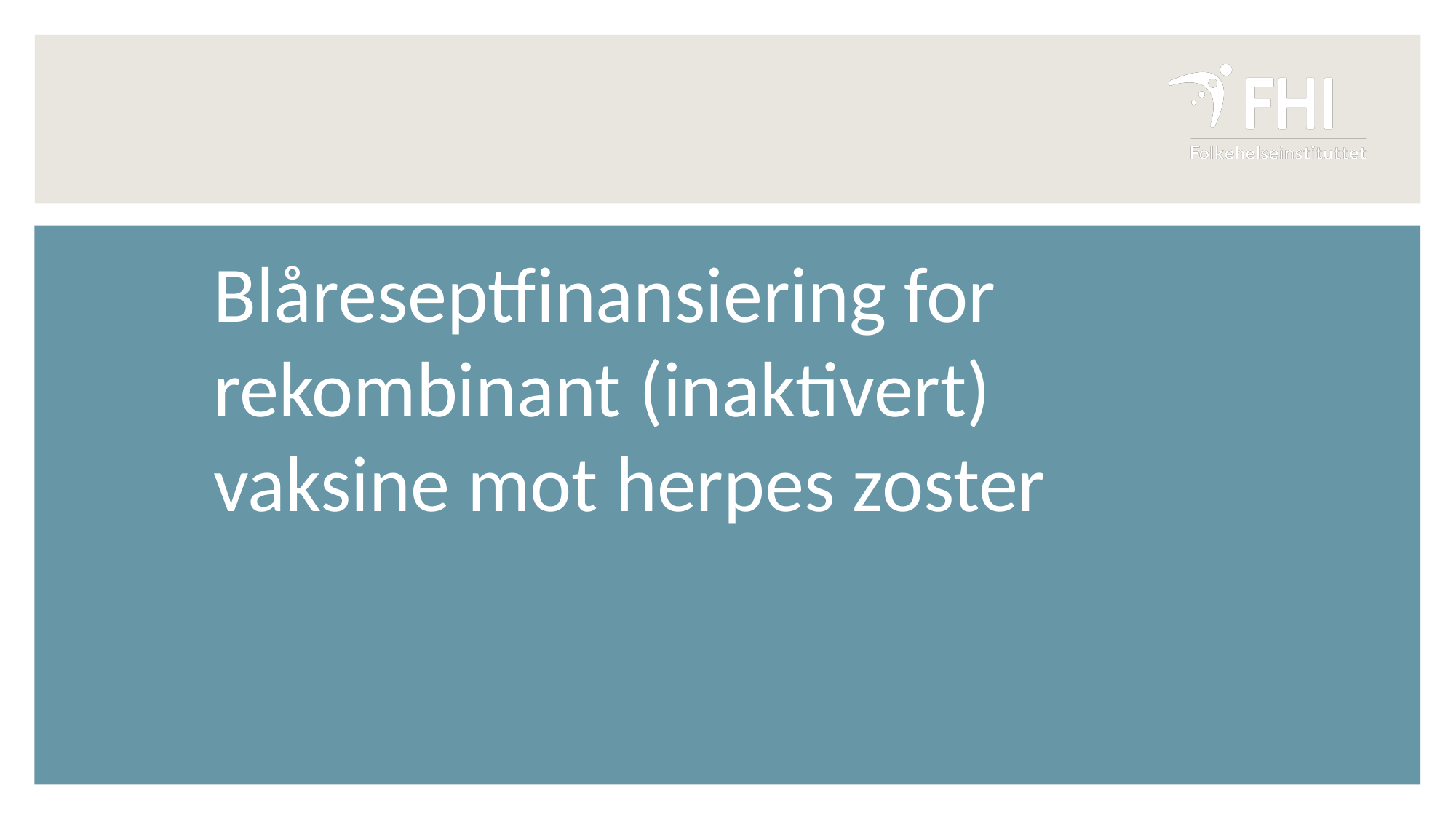

Blåreseptfinansiering for rekombinant (inaktivert) vaksine mot herpes zoster